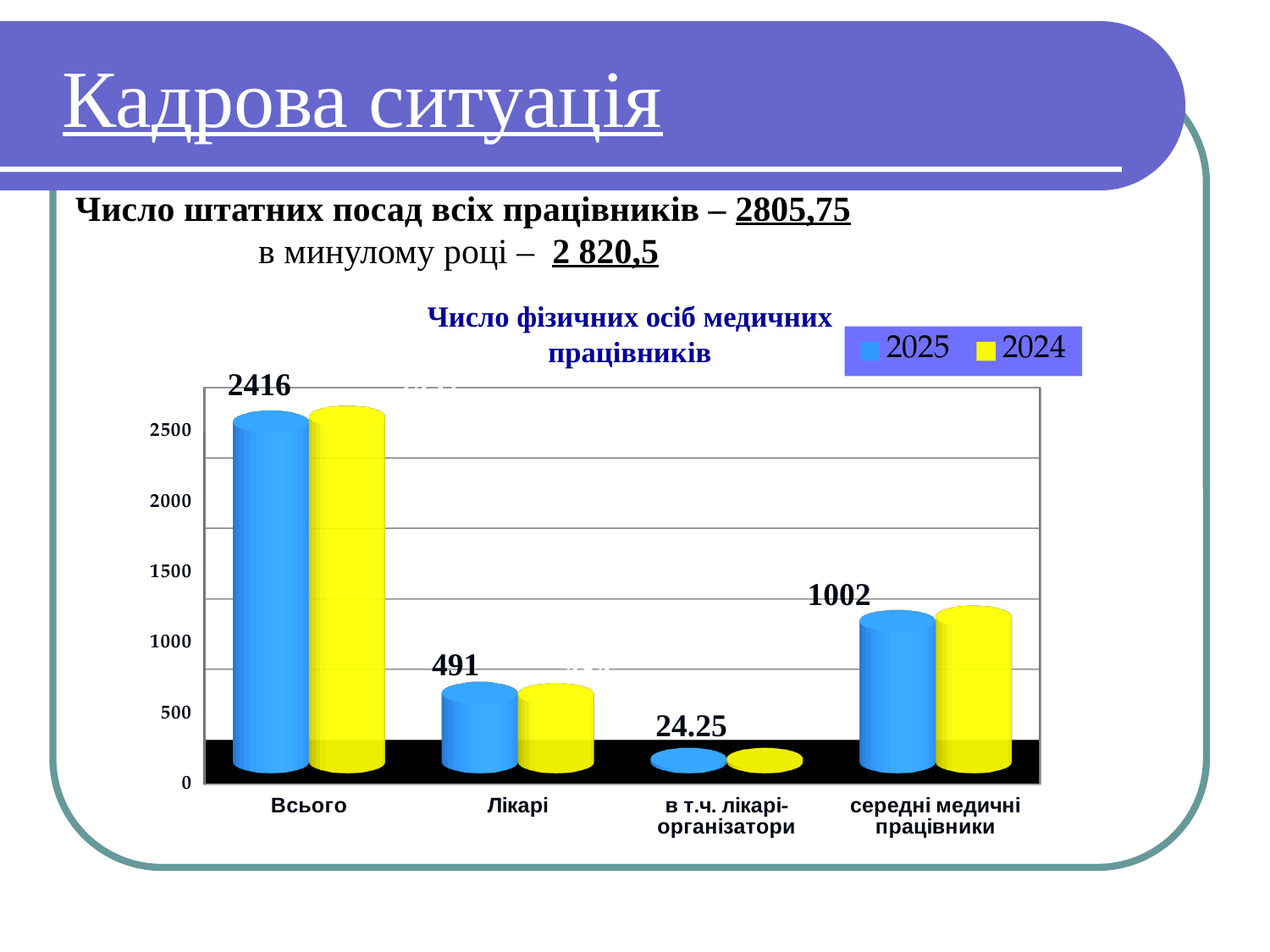

# Кадрова ситуація
Число штатних посад всіх працівників – 2805,75
в минулому році –  2 820,5
Число фізичних осіб медичних працівників

[unsupported chart]